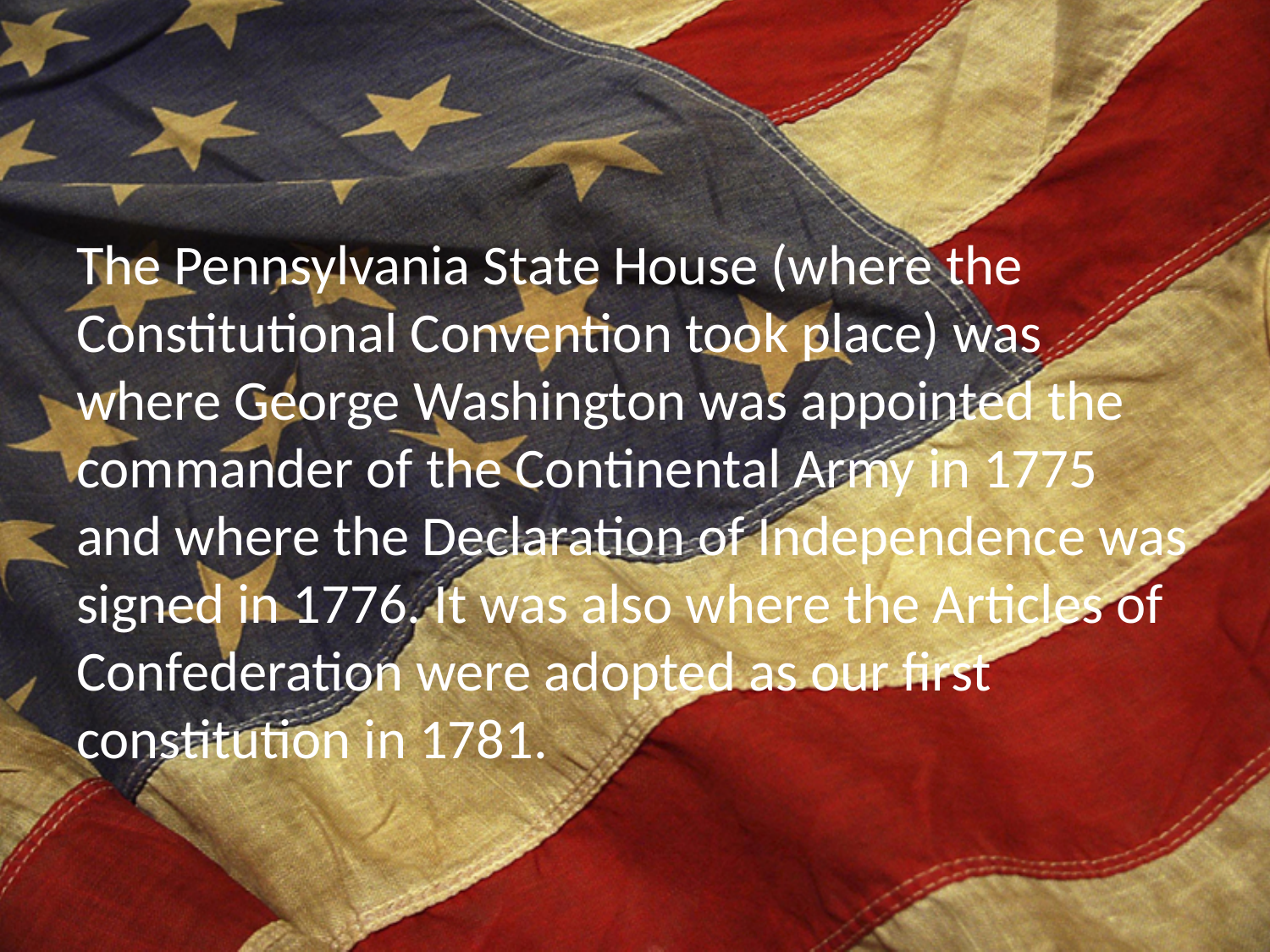

The Pennsylvania State House (where the Constitutional Convention took place) was where George Washington was appointed the commander of the Continental Army in 1775 and where the Declaration of Independence was signed in 1776. It was also where the Articles of Confederation were adopted as our first constitution in 1781.